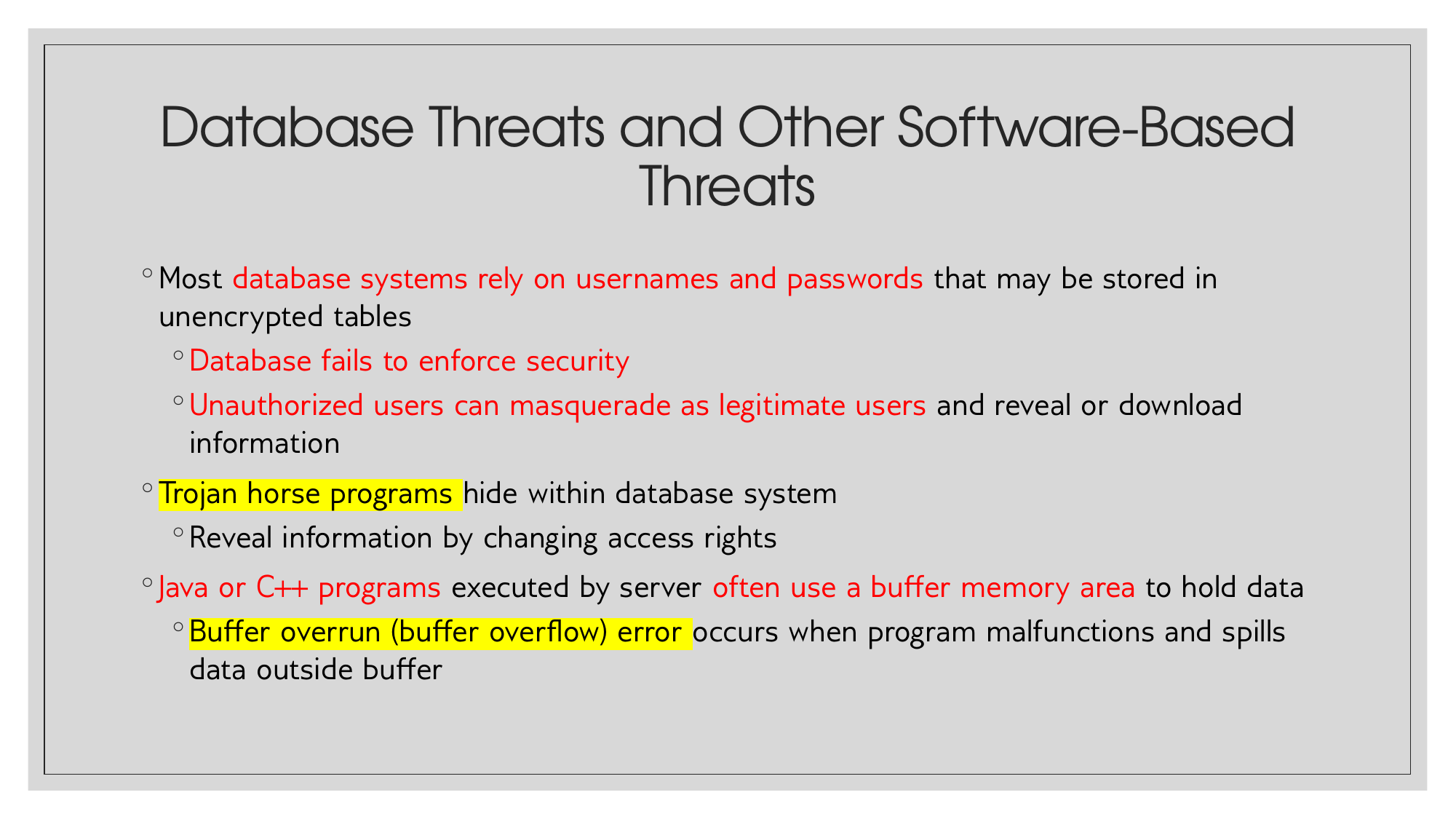

# Database Threats and Other Software-Based Threats
Most database systems rely on usernames and passwords that may be stored in unencrypted tables
Database fails to enforce security
Unauthorized users can masquerade as legitimate users and reveal or download information
Trojan horse programs hide within database system
Reveal information by changing access rights
Java or C++ programs executed by server often use a buffer memory area to hold data
Buffer overrun (buffer overflow) error occurs when program malfunctions and spills data outside buffer